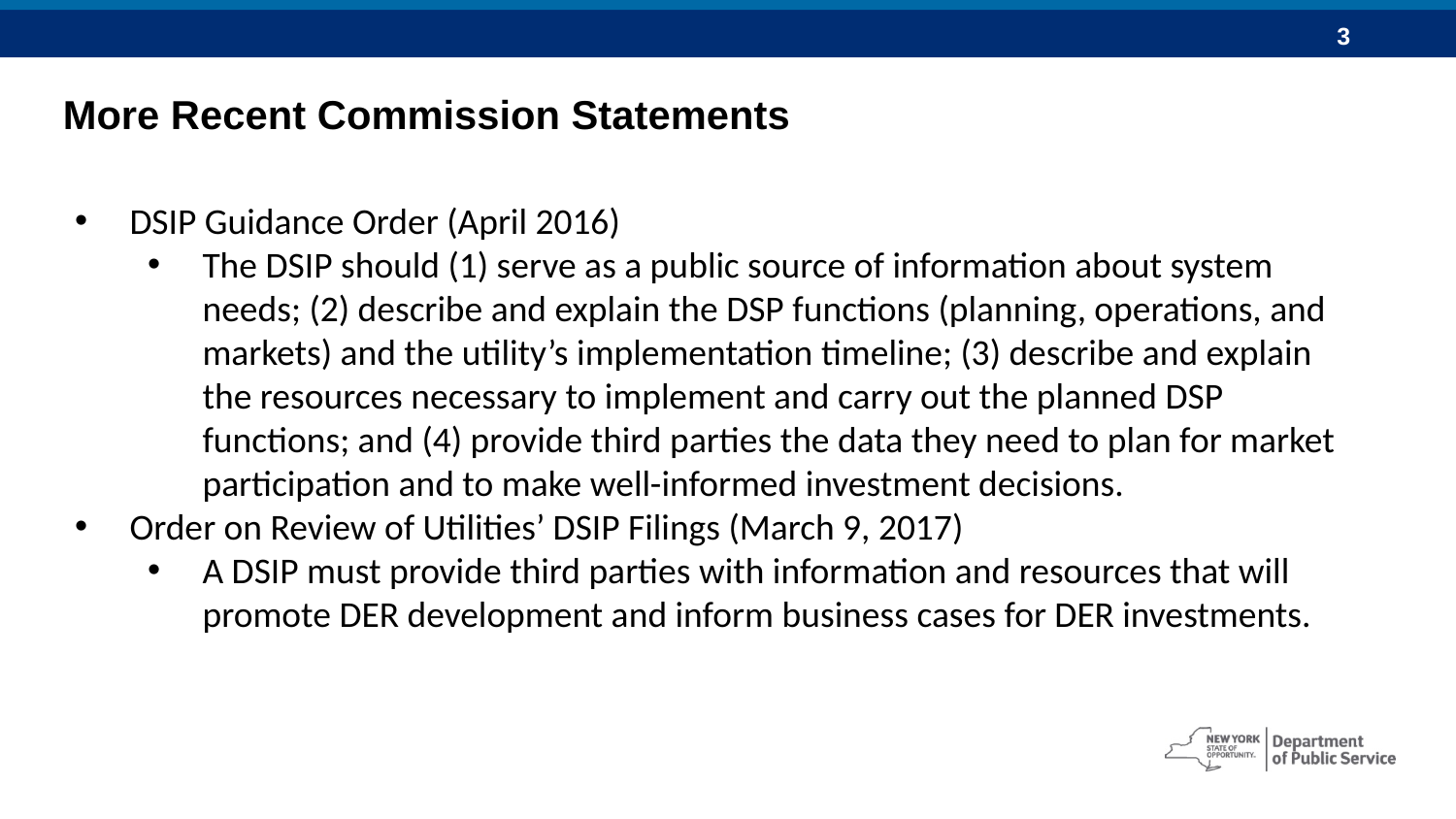

More Recent Commission Statements
DSIP Guidance Order (April 2016)
The DSIP should (1) serve as a public source of information about system needs; (2) describe and explain the DSP functions (planning, operations, and markets) and the utility’s implementation timeline; (3) describe and explain the resources necessary to implement and carry out the planned DSP functions; and (4) provide third parties the data they need to plan for market participation and to make well-informed investment decisions.
Order on Review of Utilities’ DSIP Filings (March 9, 2017)
A DSIP must provide third parties with information and resources that will promote DER development and inform business cases for DER investments.